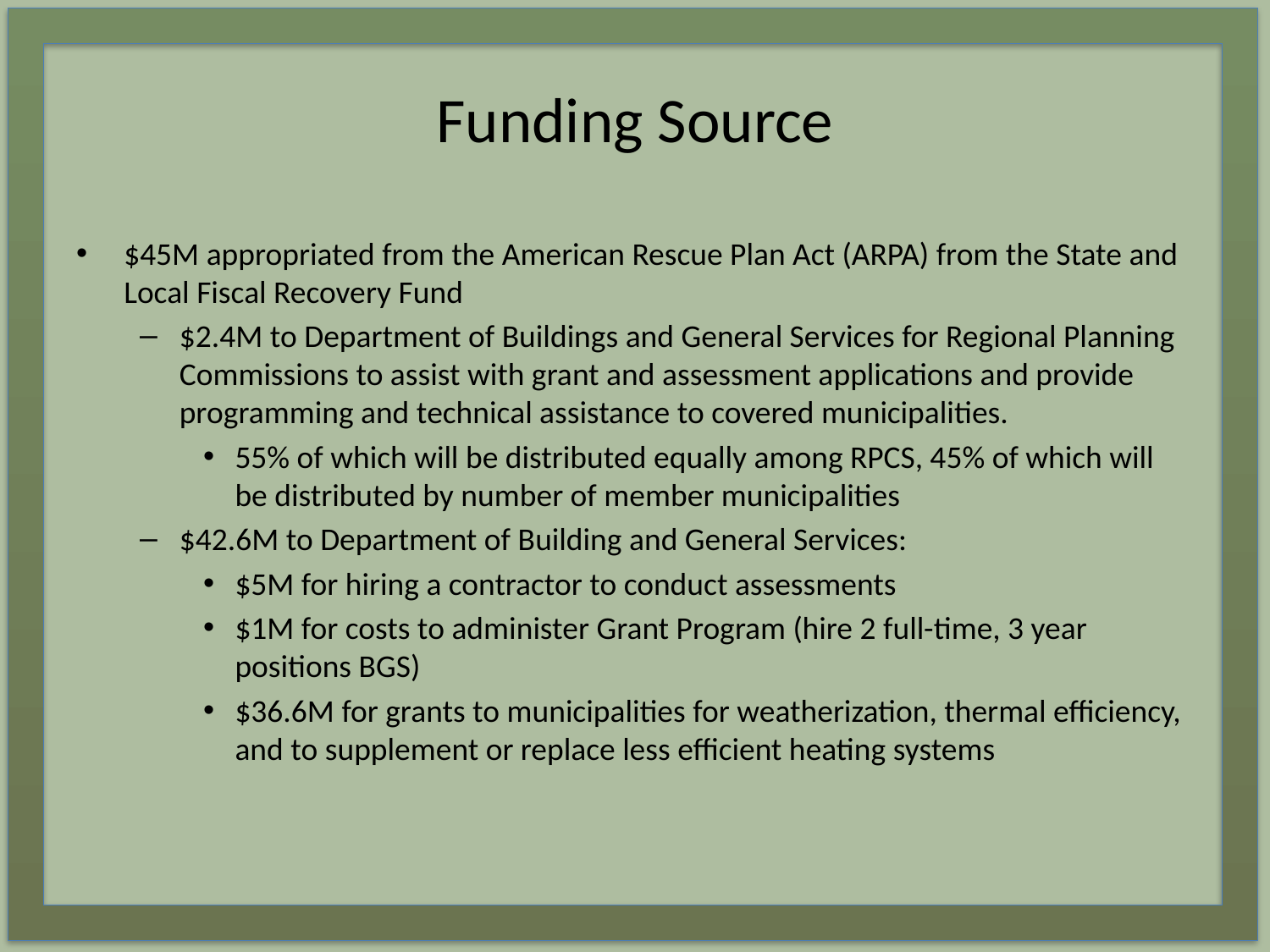

# Funding Source
$45M appropriated from the American Rescue Plan Act (ARPA) from the State and Local Fiscal Recovery Fund
$2.4M to Department of Buildings and General Services for Regional Planning Commissions to assist with grant and assessment applications and provide programming and technical assistance to covered municipalities.
55% of which will be distributed equally among RPCS, 45% of which will be distributed by number of member municipalities
$42.6M to Department of Building and General Services:
$5M for hiring a contractor to conduct assessments
$1M for costs to administer Grant Program (hire 2 full-time, 3 year positions BGS)
$36.6M for grants to municipalities for weatherization, thermal efficiency, and to supplement or replace less efficient heating systems